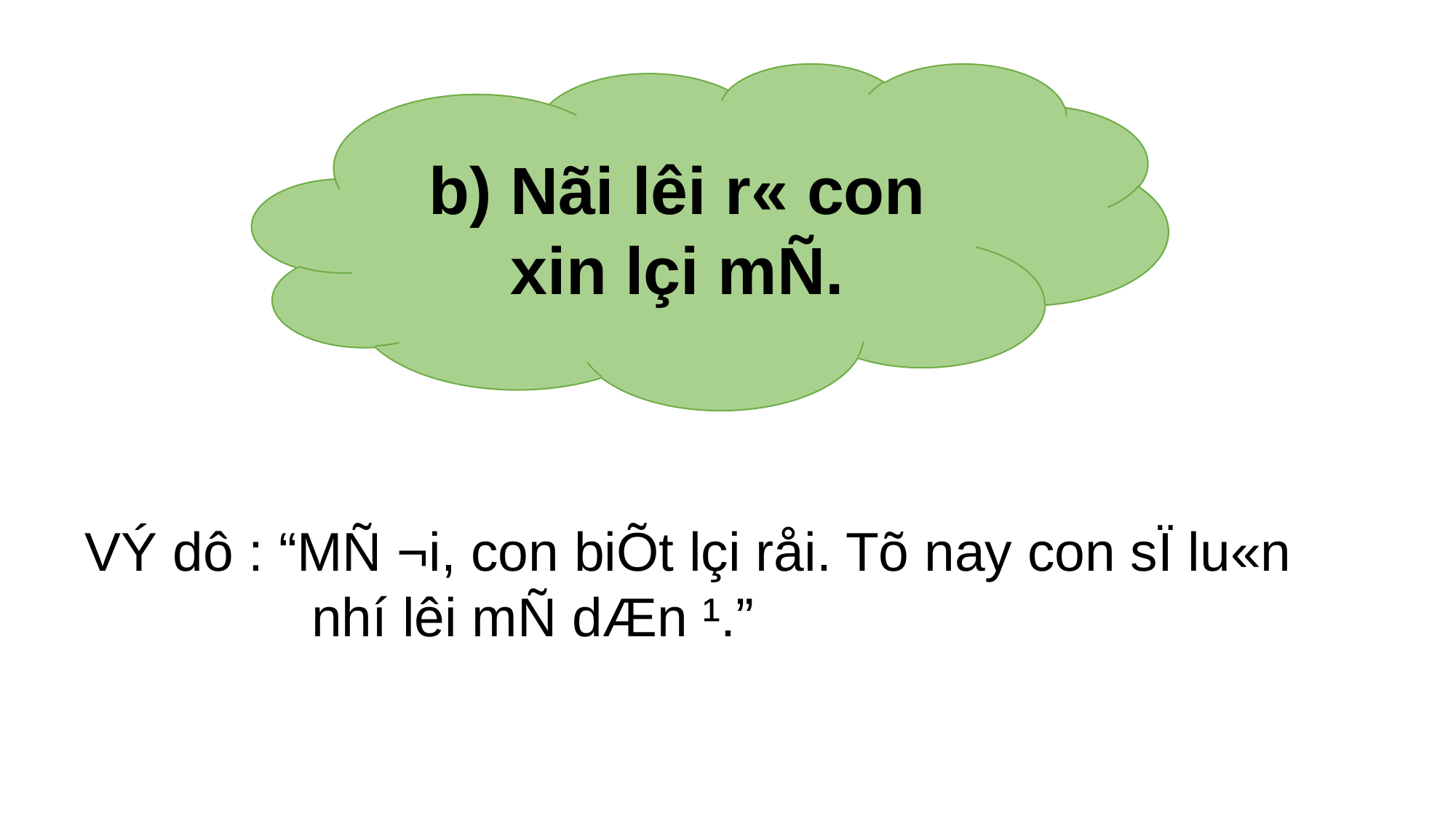

b) Nãi lêi r« con xin lçi mÑ.
VÝ dô : “MÑ ¬i, con biÕt lçi råi. Tõ nay con sÏ lu«n
               nhí lêi mÑ dÆn ¹.”